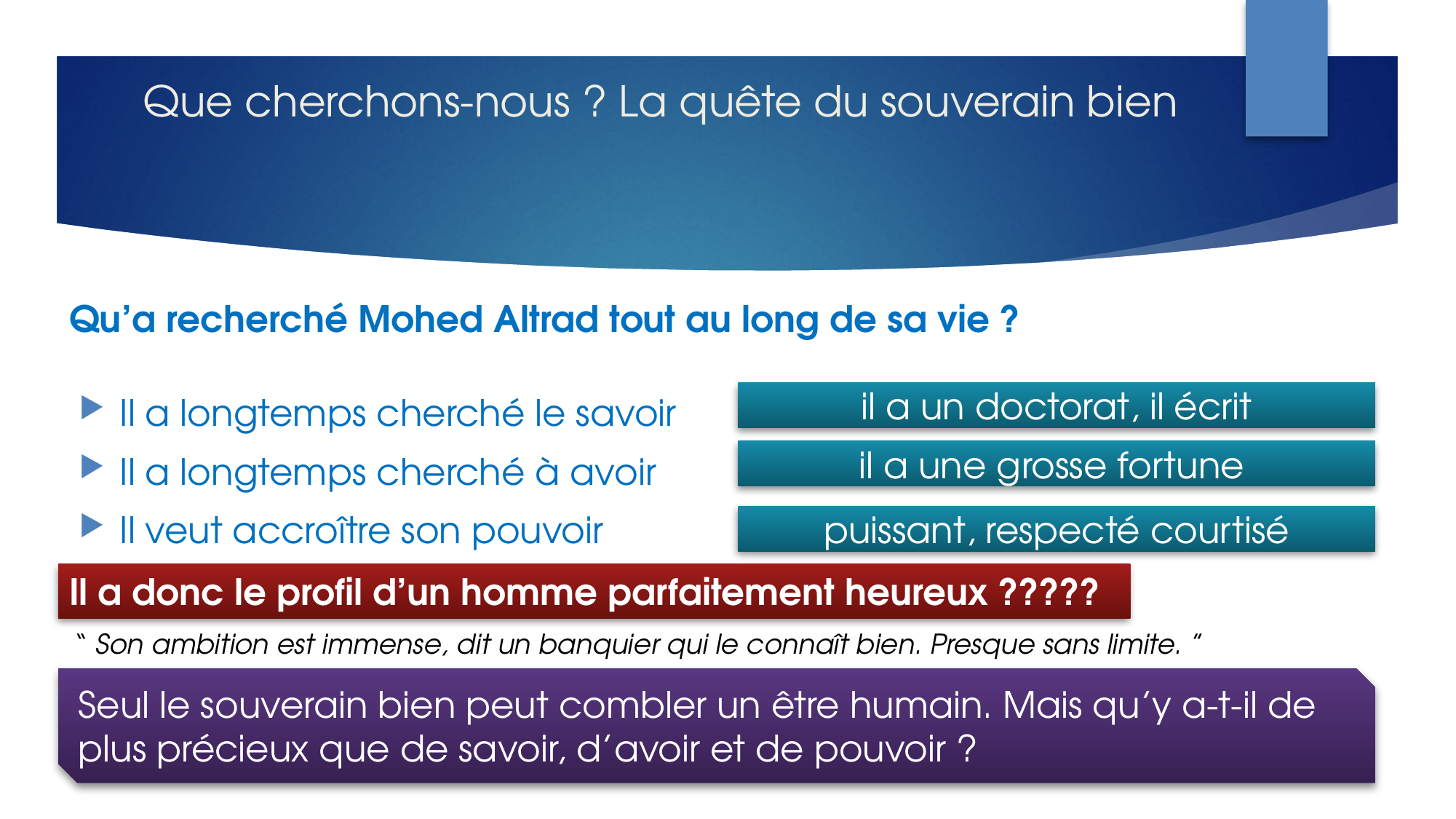

# Que cherchons-nous ? La quête du souverain bien
Qu’a recherché Mohed Altrad tout au long de sa vie ?
il a un doctorat, il écrit
Il a longtemps cherché le savoir
Il a longtemps cherché à avoir
Il veut accroître son pouvoir
il a une grosse fortune
puissant, respecté courtisé
Il a donc le profil d’un homme parfaitement heureux ?????
“ Son ambition est immense, dit un banquier qui le connaît bien. Presque sans limite. ”
Seul le souverain bien peut combler un être humain. Mais qu’y a-t-il de plus précieux que de savoir, d’avoir et de pouvoir ?